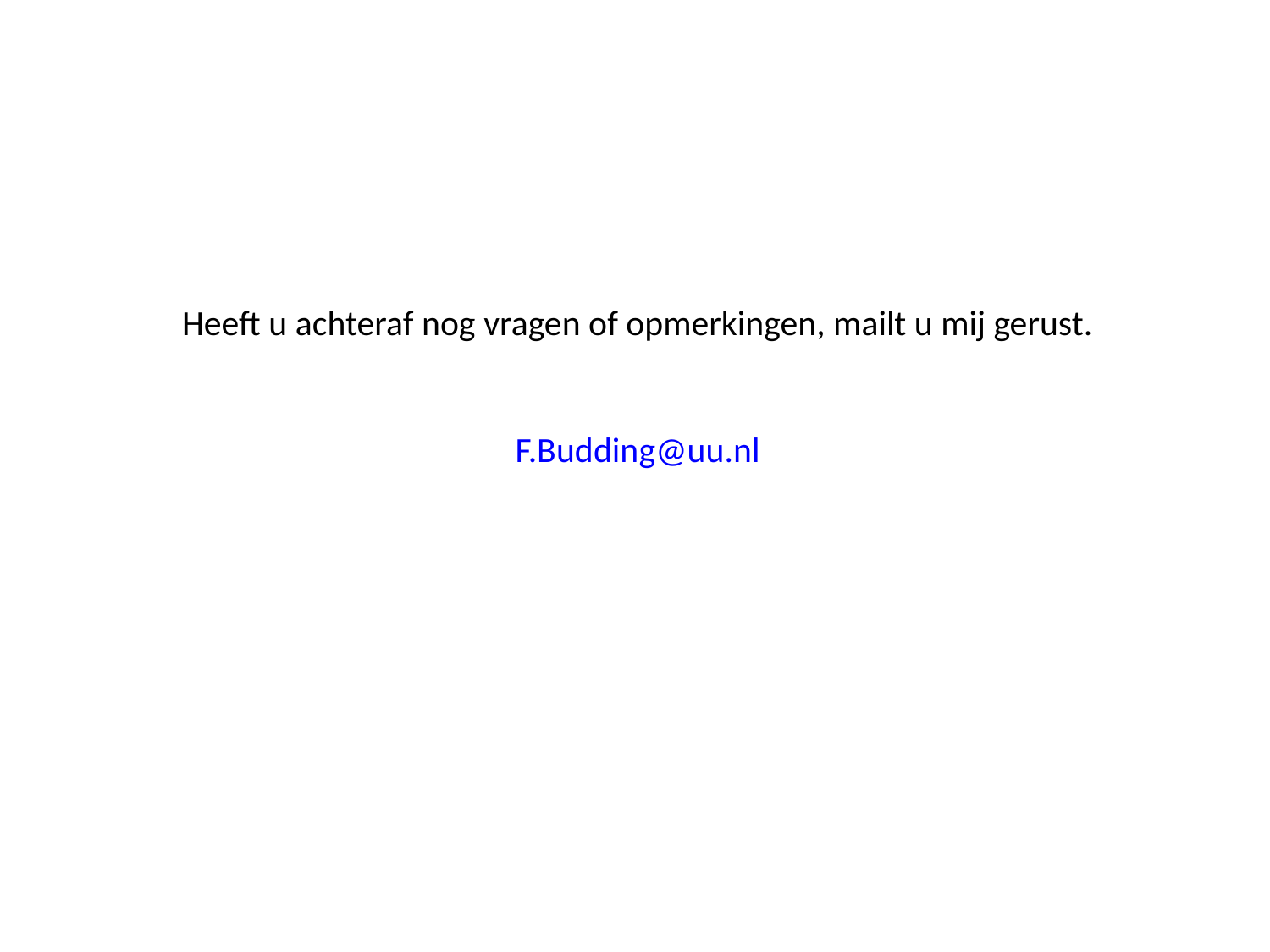

Heeft u achteraf nog vragen of opmerkingen, mailt u mij gerust.

F.Budding@uu.nl